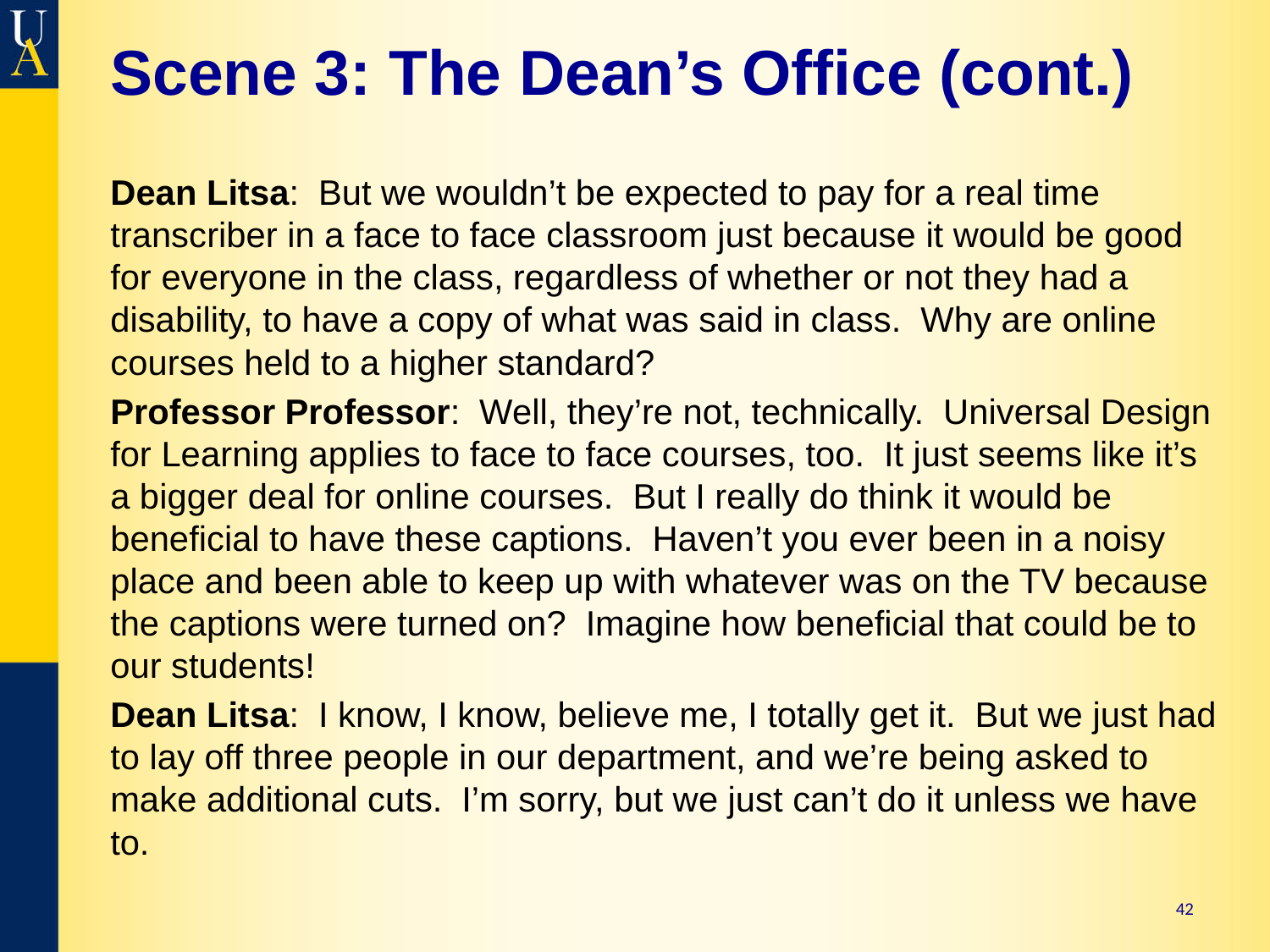

# Scene 3: The Dean’s Office (cont.)

Dean Litsa:  But we wouldn’t be expected to pay for a real time transcriber in a face to face classroom just because it would be good for everyone in the class, regardless of whether or not they had a disability, to have a copy of what was said in class.  Why are online courses held to a higher standard?
Professor Professor:  Well, they’re not, technically.  Universal Design for Learning applies to face to face courses, too.  It just seems like it’s a bigger deal for online courses.  But I really do think it would be beneficial to have these captions.  Haven’t you ever been in a noisy place and been able to keep up with whatever was on the TV because the captions were turned on?  Imagine how beneficial that could be to our students!
Dean Litsa:  I know, I know, believe me, I totally get it.  But we just had to lay off three people in our department, and we’re being asked to make additional cuts.  I’m sorry, but we just can’t do it unless we have to.

42